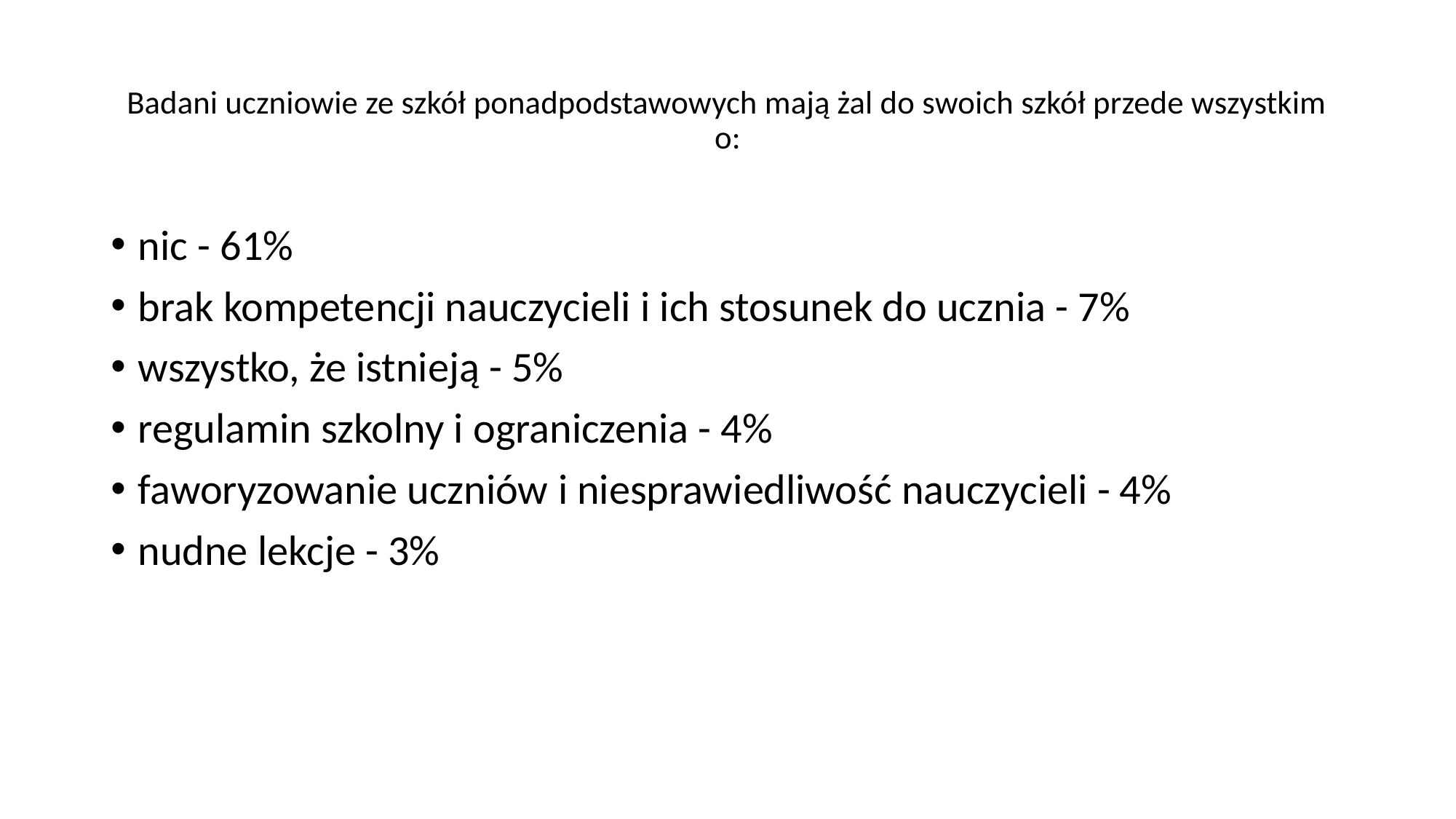

# Badani uczniowie ze szkół ponadpodstawowych mają żal do swoich szkół przede wszystkim o:
nic - 61%
brak kompetencji nauczycieli i ich stosunek do ucznia - 7%
wszystko, że istnieją - 5%
regulamin szkolny i ograniczenia - 4%
faworyzowanie uczniów i niesprawiedliwość nauczycieli - 4%
nudne lekcje - 3%